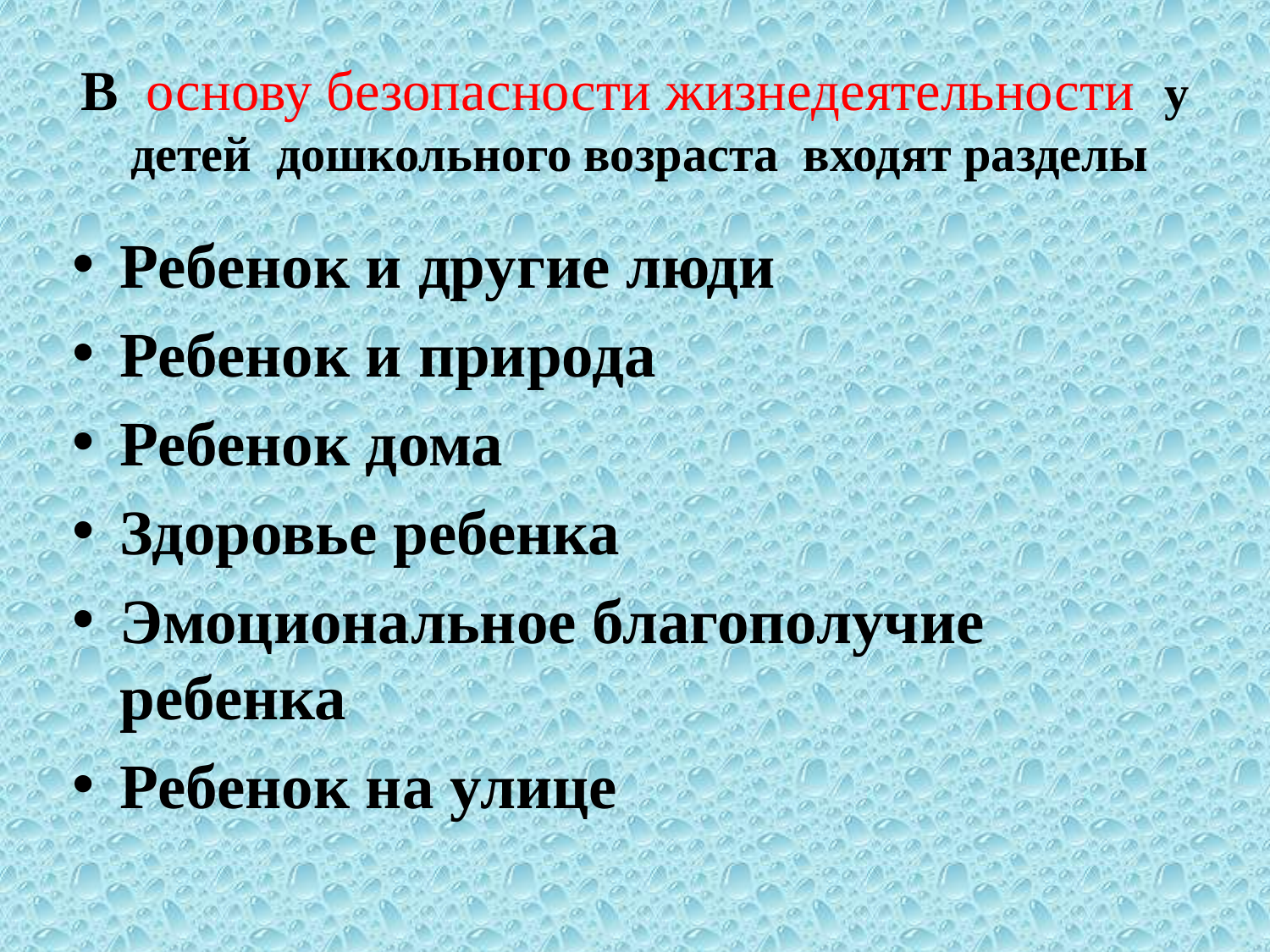

# В  основу безопасности жизнедеятельности  у  детей  дошкольного возраста  входят разделы
Ребенок и другие люди
Ребенок и природа
Ребенок дома
Здоровье ребенка
Эмоциональное благополучие ребенка
Ребенок на улице